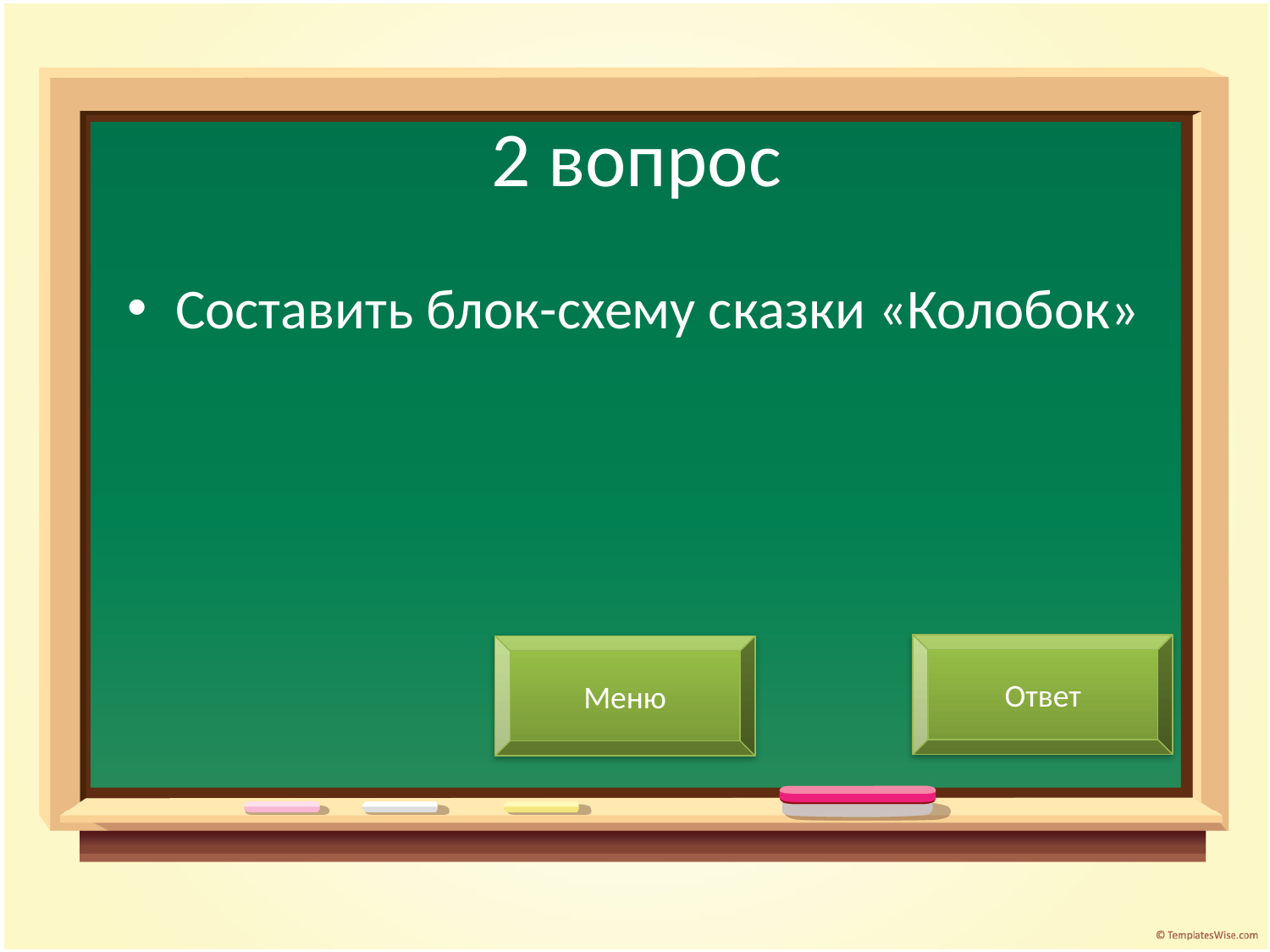

# 2 вопрос
Составить блок-схему сказки «Колобок»
Ответ
Меню